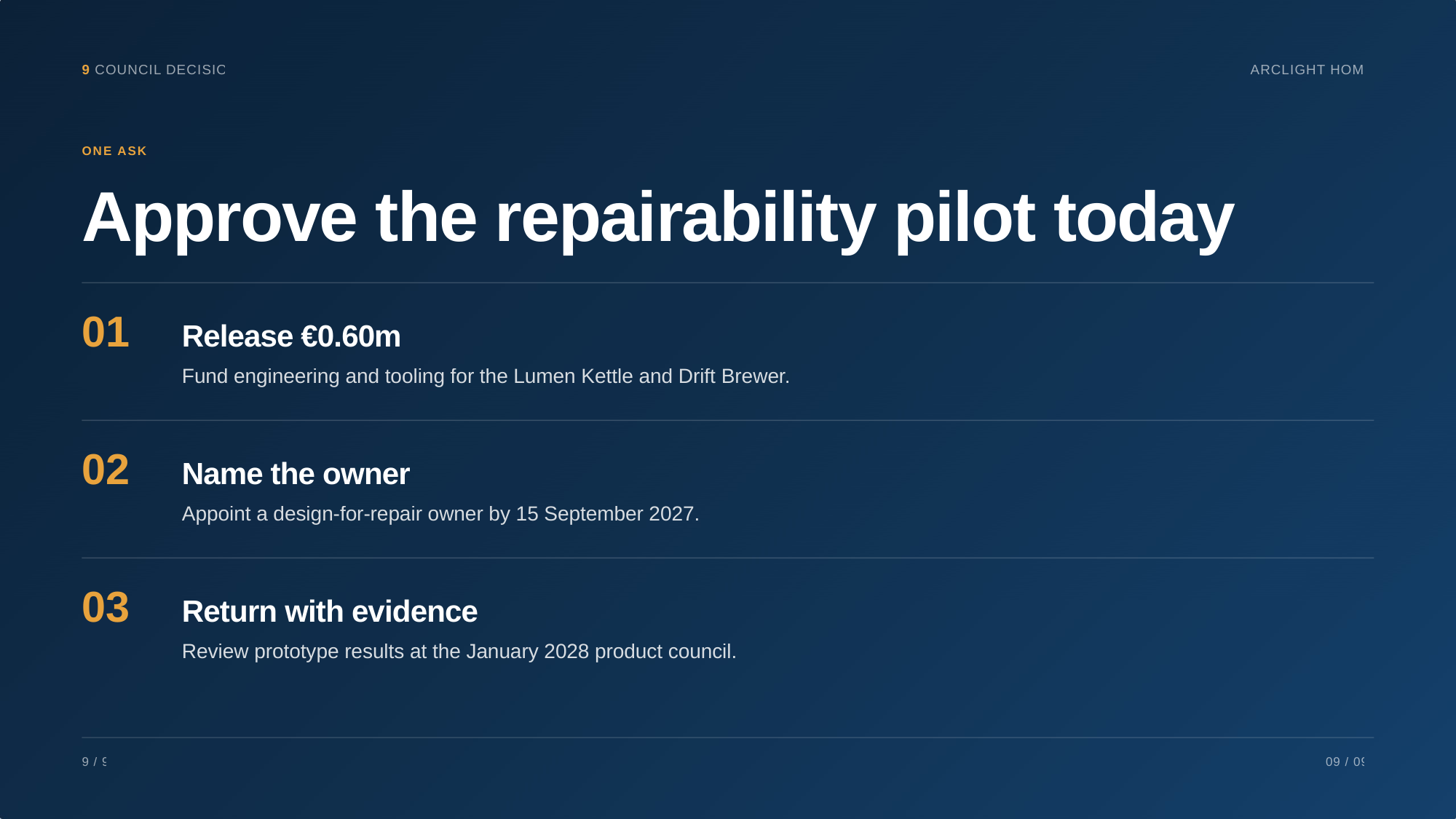

9 COUNCIL DECISION
ARCLIGHT HOME
ONE ASK
Approve the repairability pilot today

01
Release €0.60m
Fund engineering and tooling for the Lumen Kettle and Drift Brewer.

02
Name the owner
Appoint a design-for-repair owner by 15 September 2027.

03
Return with evidence
Review prototype results at the January 2028 product council.

9 / 9
09 / 09